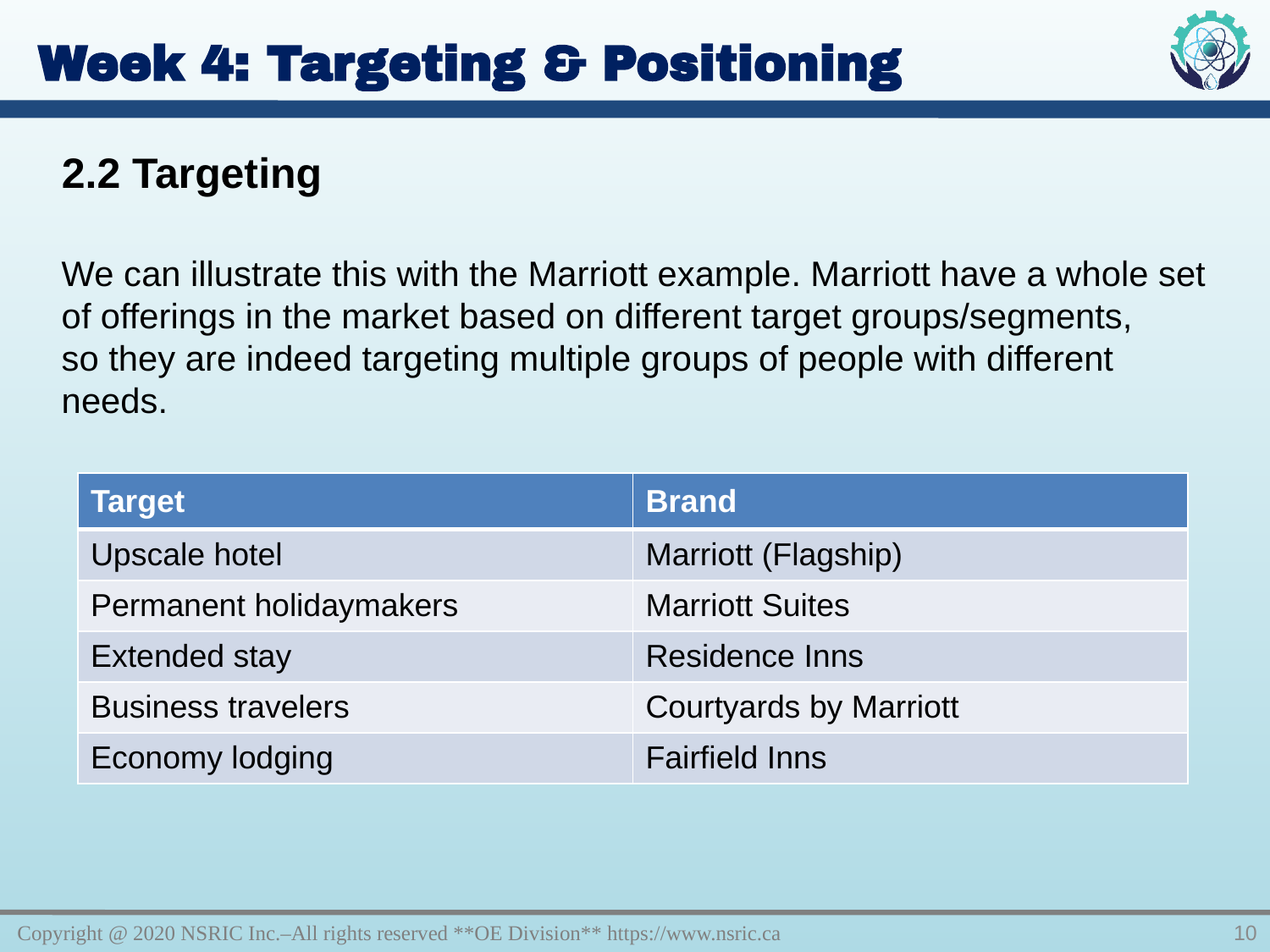

Week 4: Targeting & Positioning
2.2 Targeting

We can illustrate this with the Marriott example. Marriott have a whole set of offerings in the market based on different target groups/segments, so they are indeed targeting multiple groups of people with different needs.

| Target | Brand |
| --- | --- |
| Upscale hotel | Marriott (Flagship) |
| Permanent holidaymakers | Marriott Suites |
| Extended stay | Residence Inns |
| Business travelers | Courtyards by Marriott |
| Economy lodging | Fairfield Inns |
Copyright @ 2020 NSRIC Inc.–All rights reserved **OE Division** https://www.nsric.ca
10